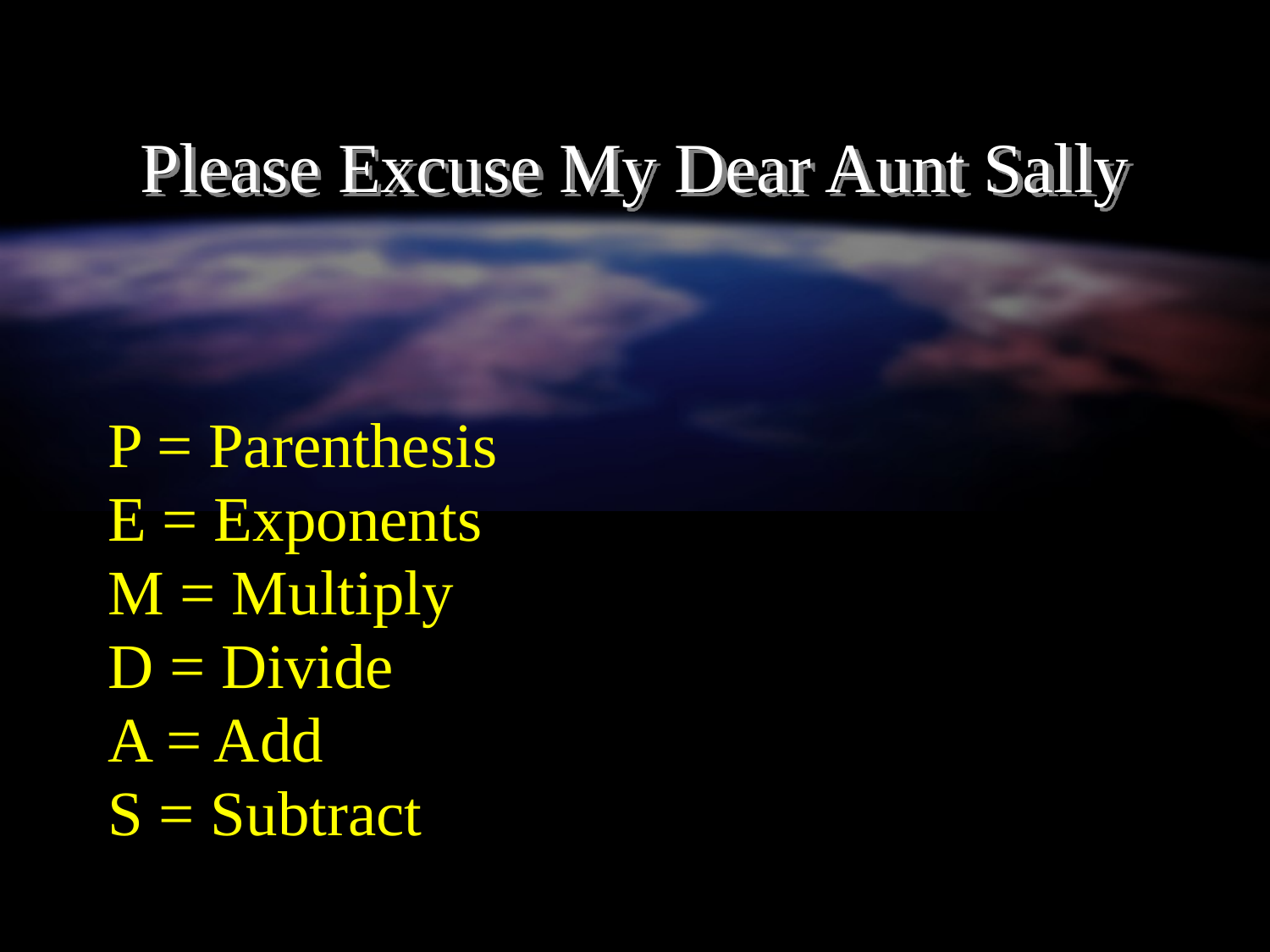

# Please Excuse My Dear Aunt Sally
P = Parenthesis
E = Exponents
M = Multiply
D = Divide
A = Add
S = Subtract